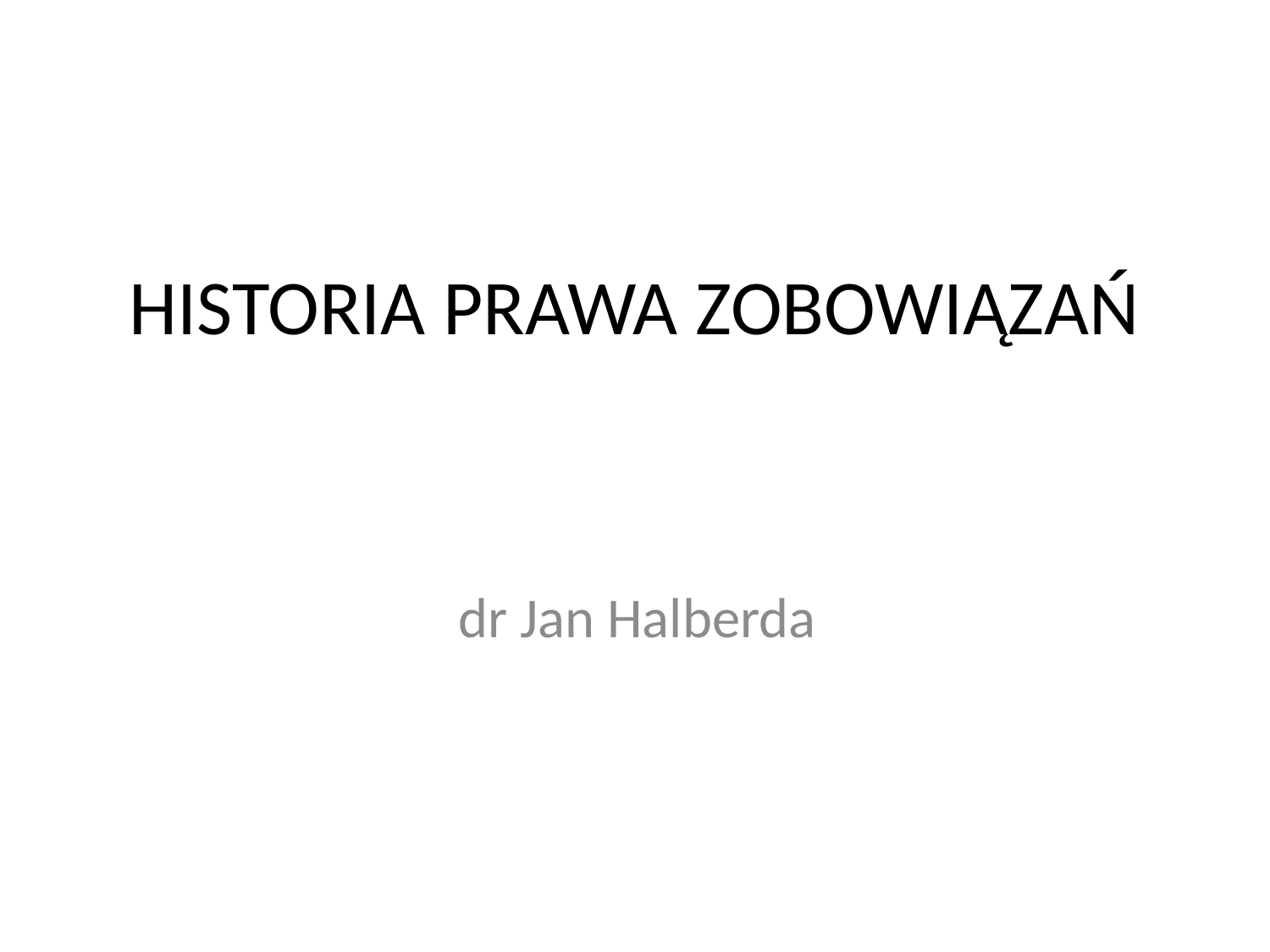

# HISTORIA PRAWA ZOBOWIĄZAŃ

dr Jan Halberda